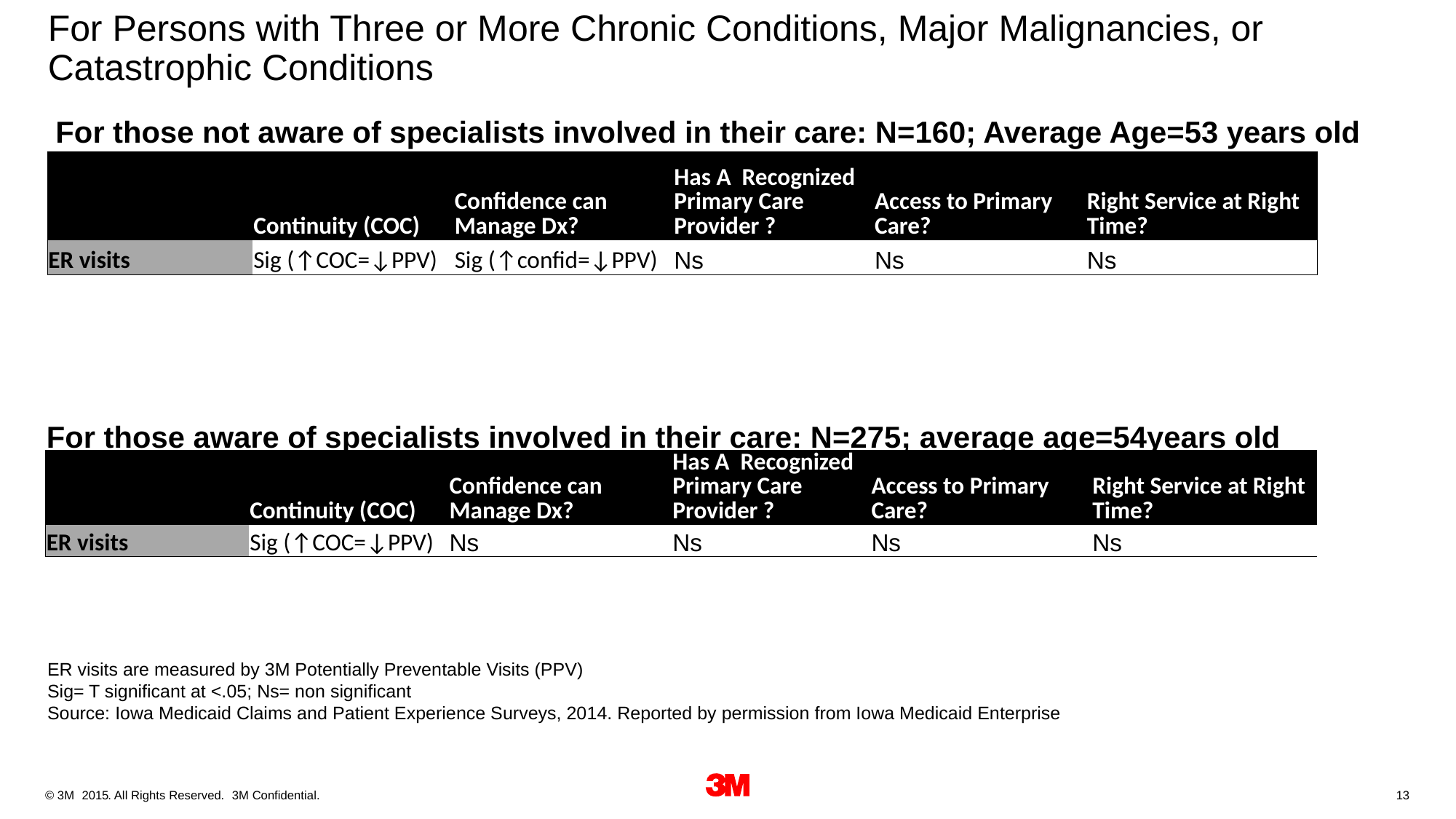

# For Persons with Three or More Chronic Conditions, Major Malignancies, or Catastrophic Conditions
 For those not aware of specialists involved in their care: N=160; Average Age=53 years old
|  | Continuity (COC) | Confidence can Manage Dx? | Has A Recognized Primary Care Provider ? | Access to Primary Care? | Right Service at Right Time? |
| --- | --- | --- | --- | --- | --- |
| ER visits | Sig (↑COC=↓PPV) | Sig (↑confid=↓PPV) | Ns | Ns | Ns |
 For those aware of specialists involved in their care: N=275; average age=54years old
|  | Continuity (COC) | Confidence can Manage Dx? | Has A Recognized Primary Care Provider ? | Access to Primary Care? | Right Service at Right Time? |
| --- | --- | --- | --- | --- | --- |
| ER visits | Sig (↑COC=↓PPV) | Ns | Ns | Ns | Ns |
ER visits are measured by 3M Potentially Preventable Visits (PPV)
Sig= T significant at <.05; Ns= non significant
Source: Iowa Medicaid Claims and Patient Experience Surveys, 2014. Reported by permission from Iowa Medicaid Enterprise